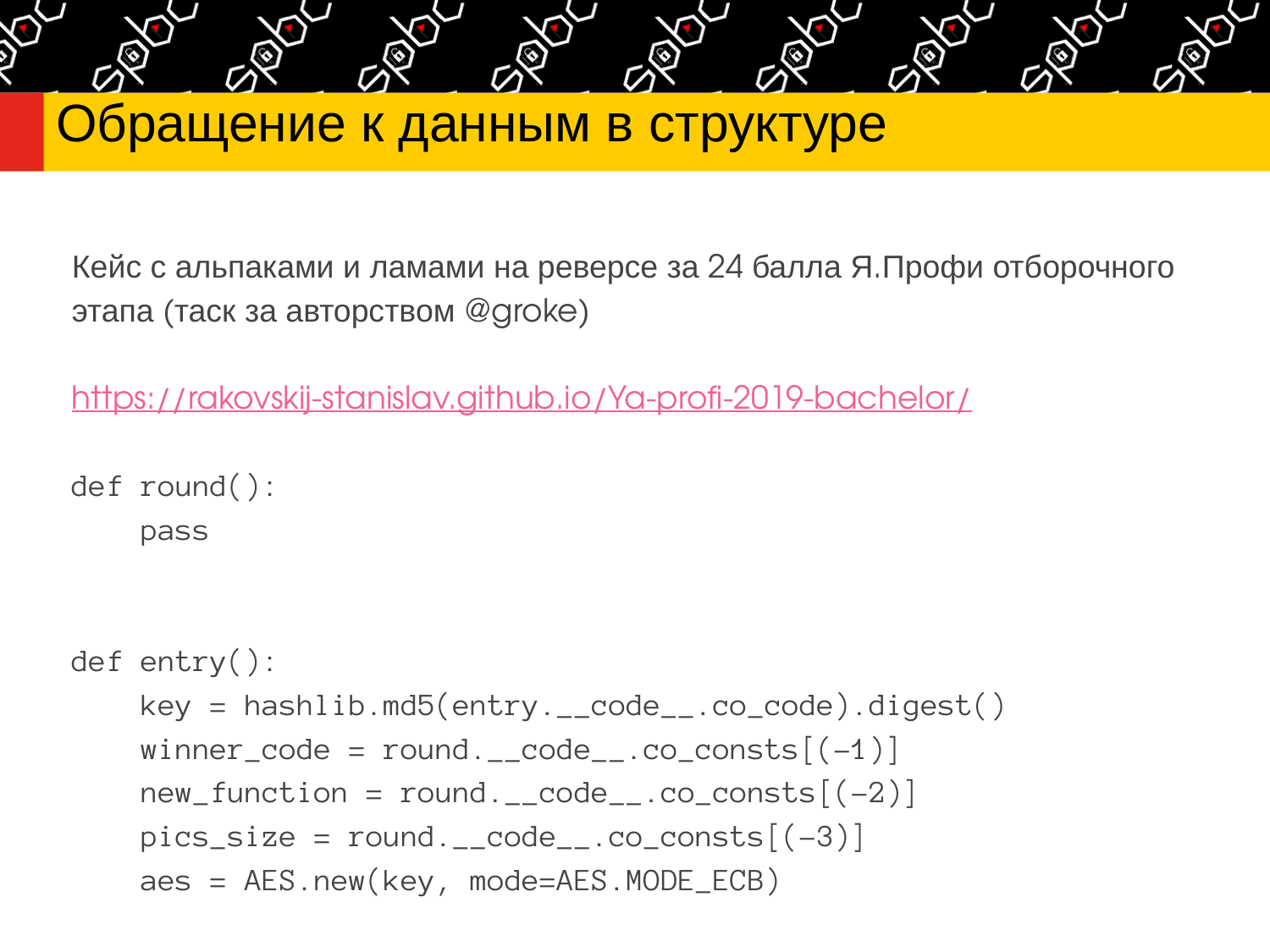

# Обращение к данным в структуре
Кейс с альпаками и ламами на реверсе за 24 балла Я.Профи отборочного этапа (таск за авторством @groke)

https://rakovskij-stanislav.github.io/Ya-profi-2019-bachelor/

def round():
    pass

def entry():
    key = hashlib.md5(entry.__code__.co_code).digest()
    winner_code = round.__code__.co_consts[(-1)]
    new_function = round.__code__.co_consts[(-2)]
    pics_size = round.__code__.co_consts[(-3)]
    aes = AES.new(key, mode=AES.MODE_ECB)